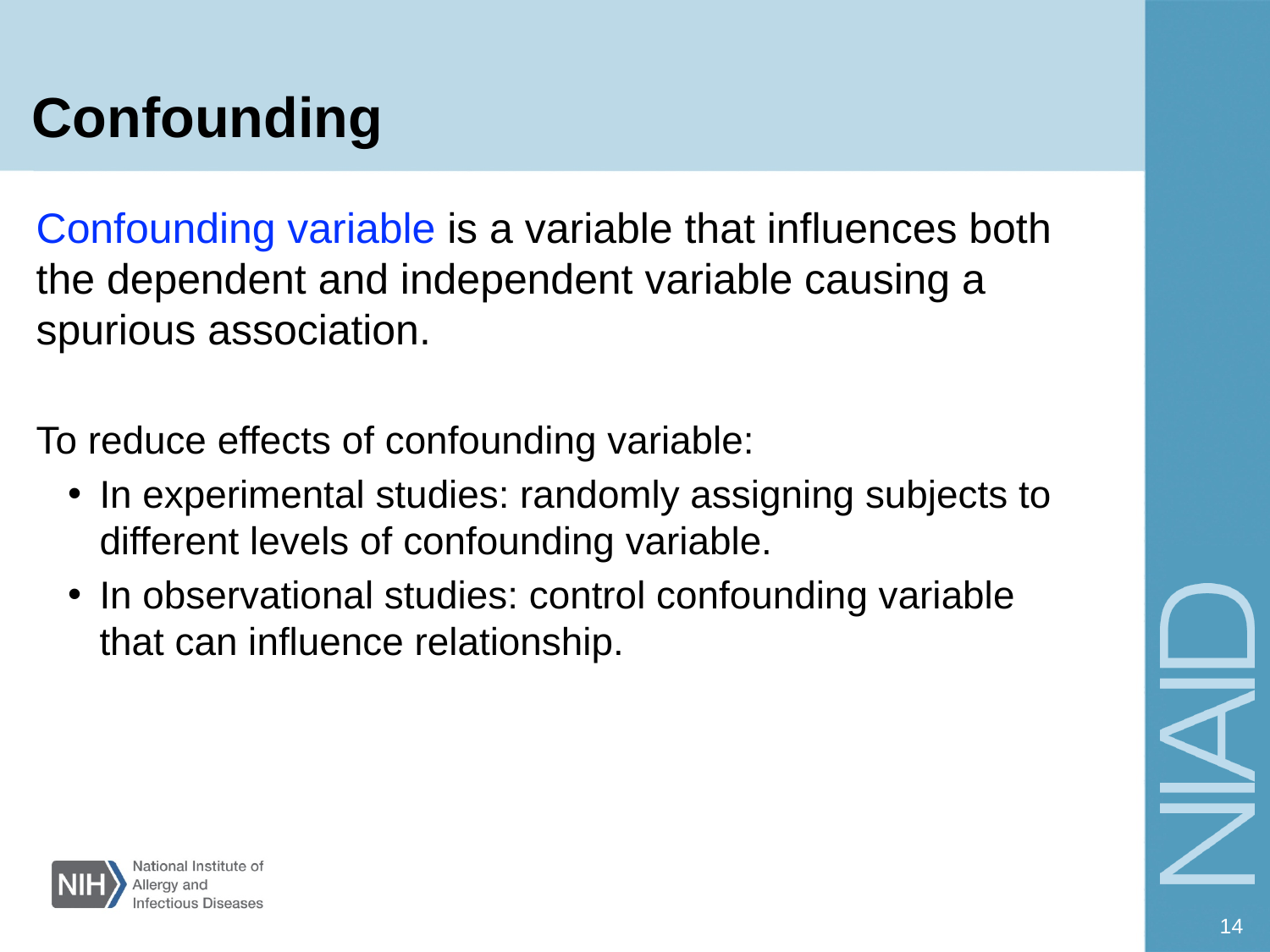

# Confounding
Confounding variable is a variable that influences both the dependent and independent variable causing a spurious association.

To reduce effects of confounding variable:
In experimental studies: randomly assigning subjects to different levels of confounding variable.
In observational studies: control confounding variable that can influence relationship.

14